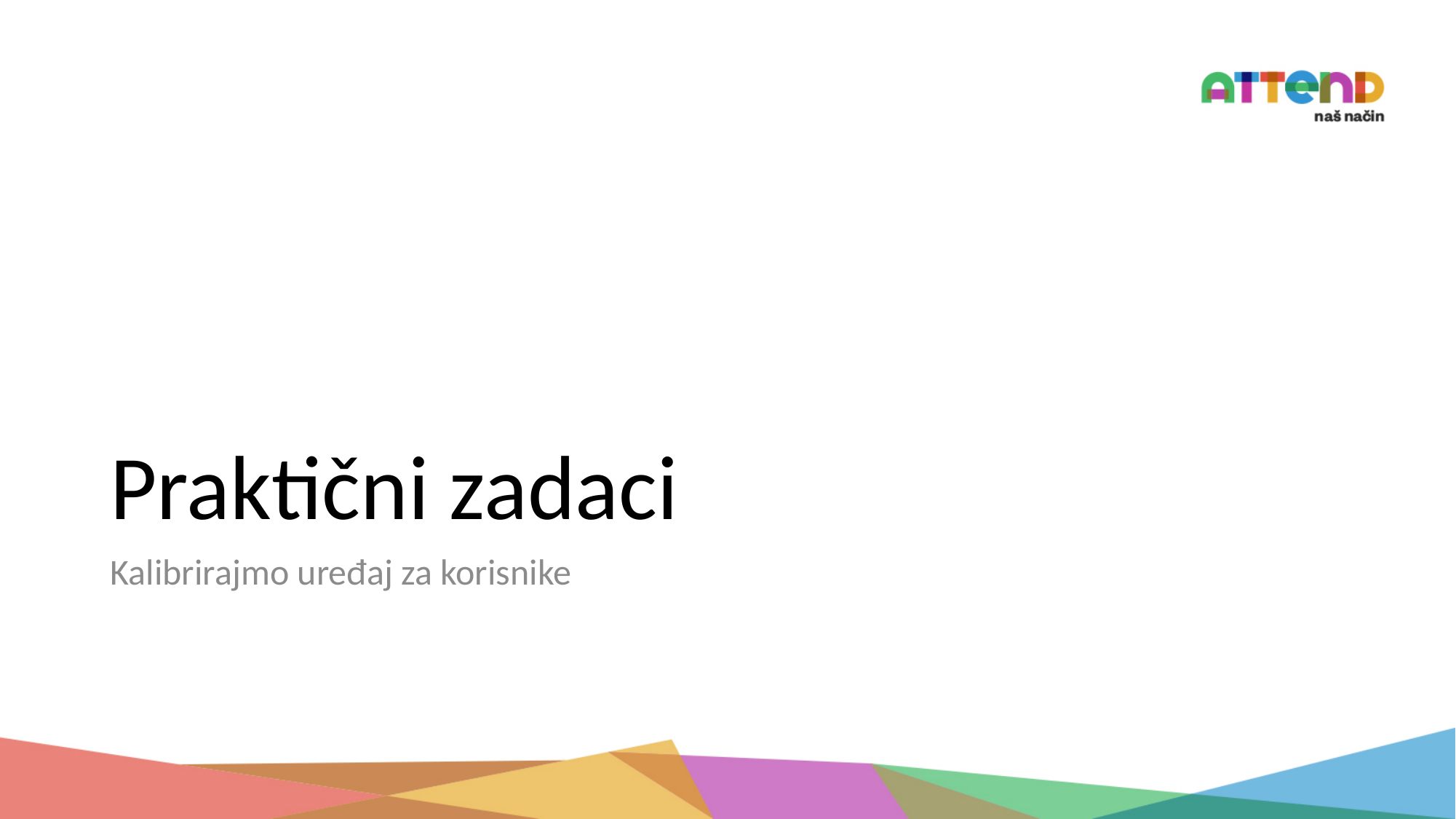

# Praktični zadaci
Kalibrirajmo uređaj za korisnike